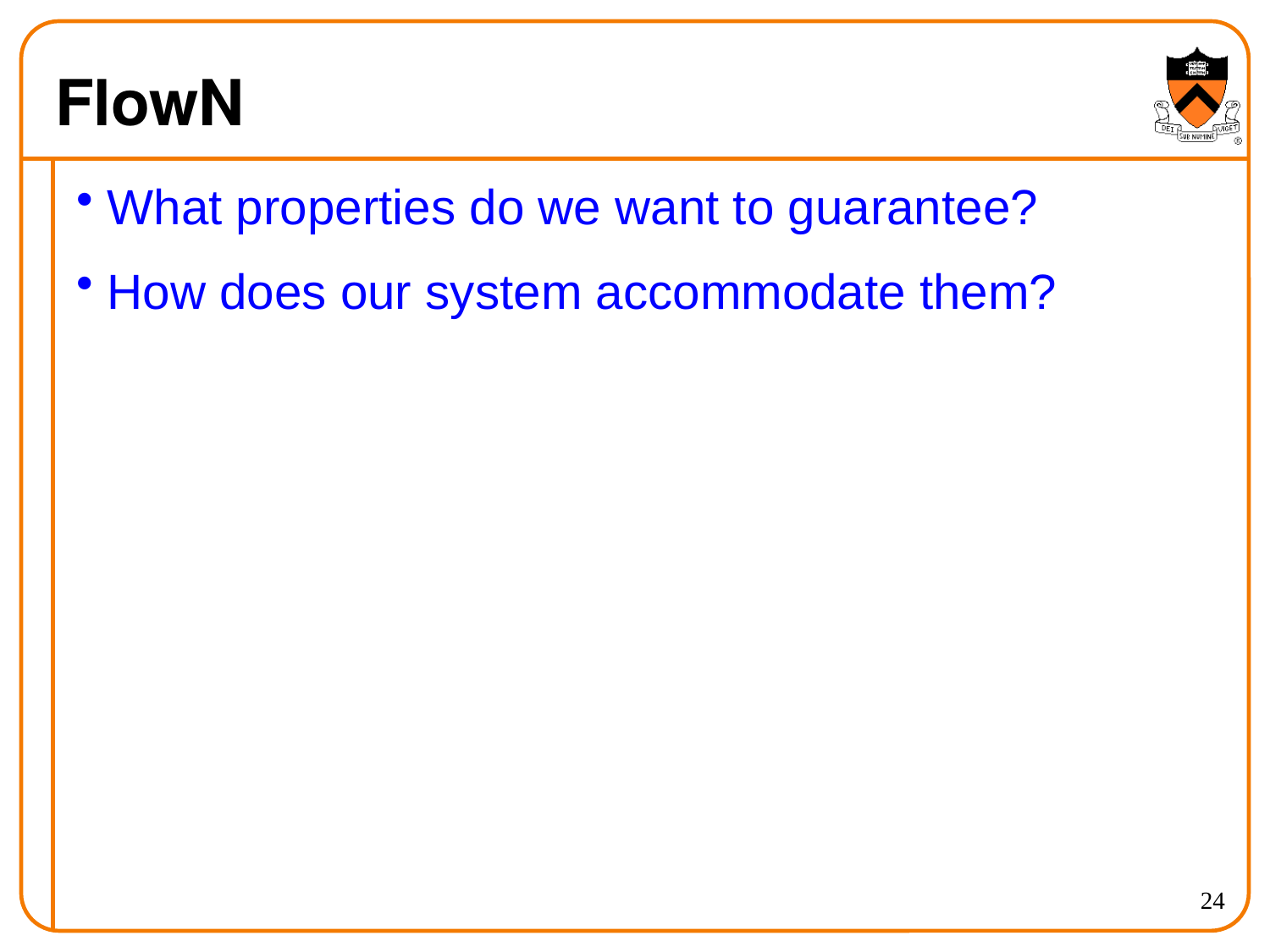

# FlowN
What properties do we want to guarantee?
How does our system accommodate them?
24